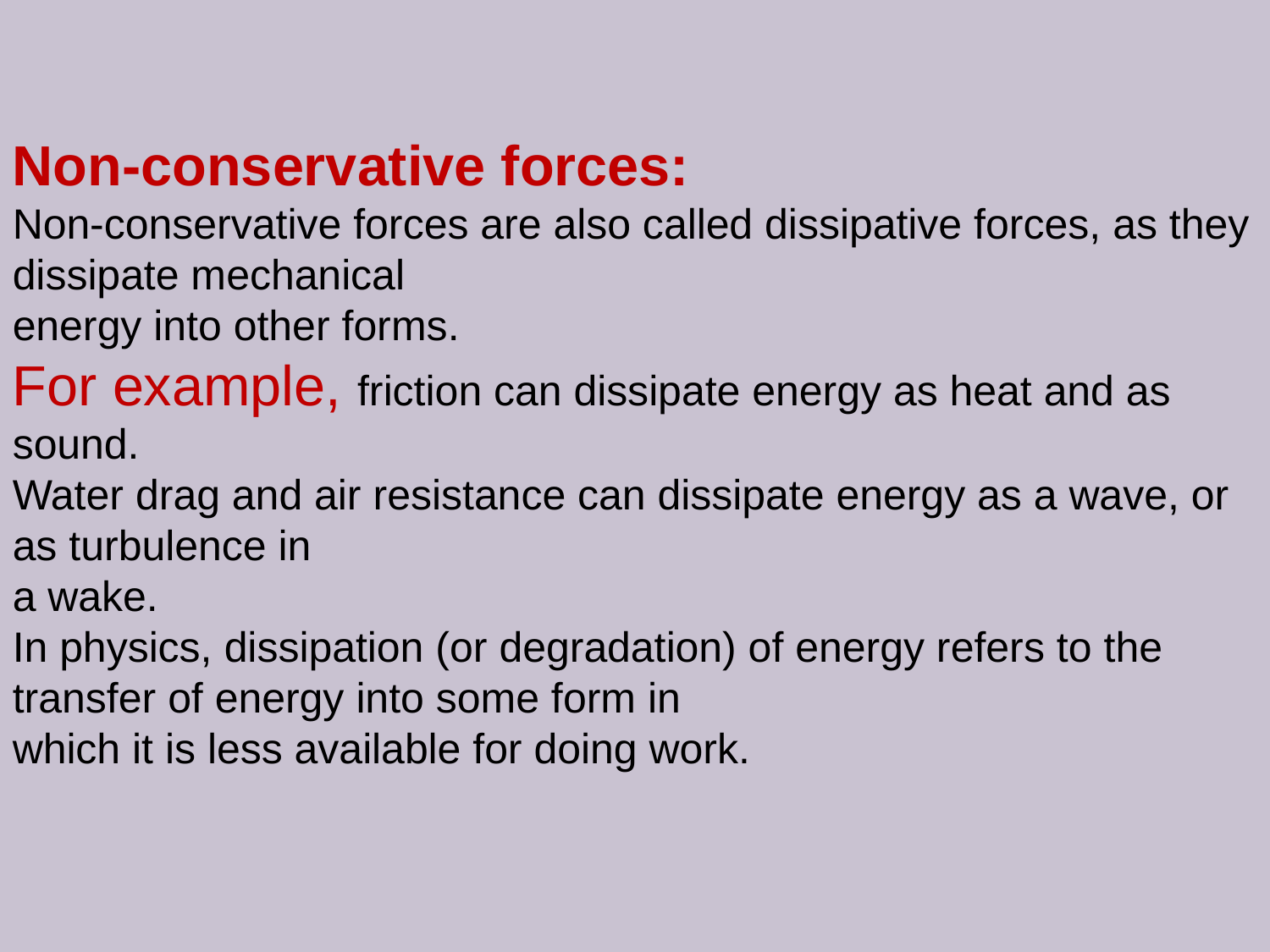

# Non‐conservative forces: Non‐conservative forces are also called dissipative forces, as they dissipate mechanical energy into other forms. For example, friction can dissipate energy as heat and as sound. Water drag and air resistance can dissipate energy as a wave, or as turbulence in a wake. In physics, dissipation (or degradation) of energy refers to the transfer of energy into some form in which it is less available for doing work.